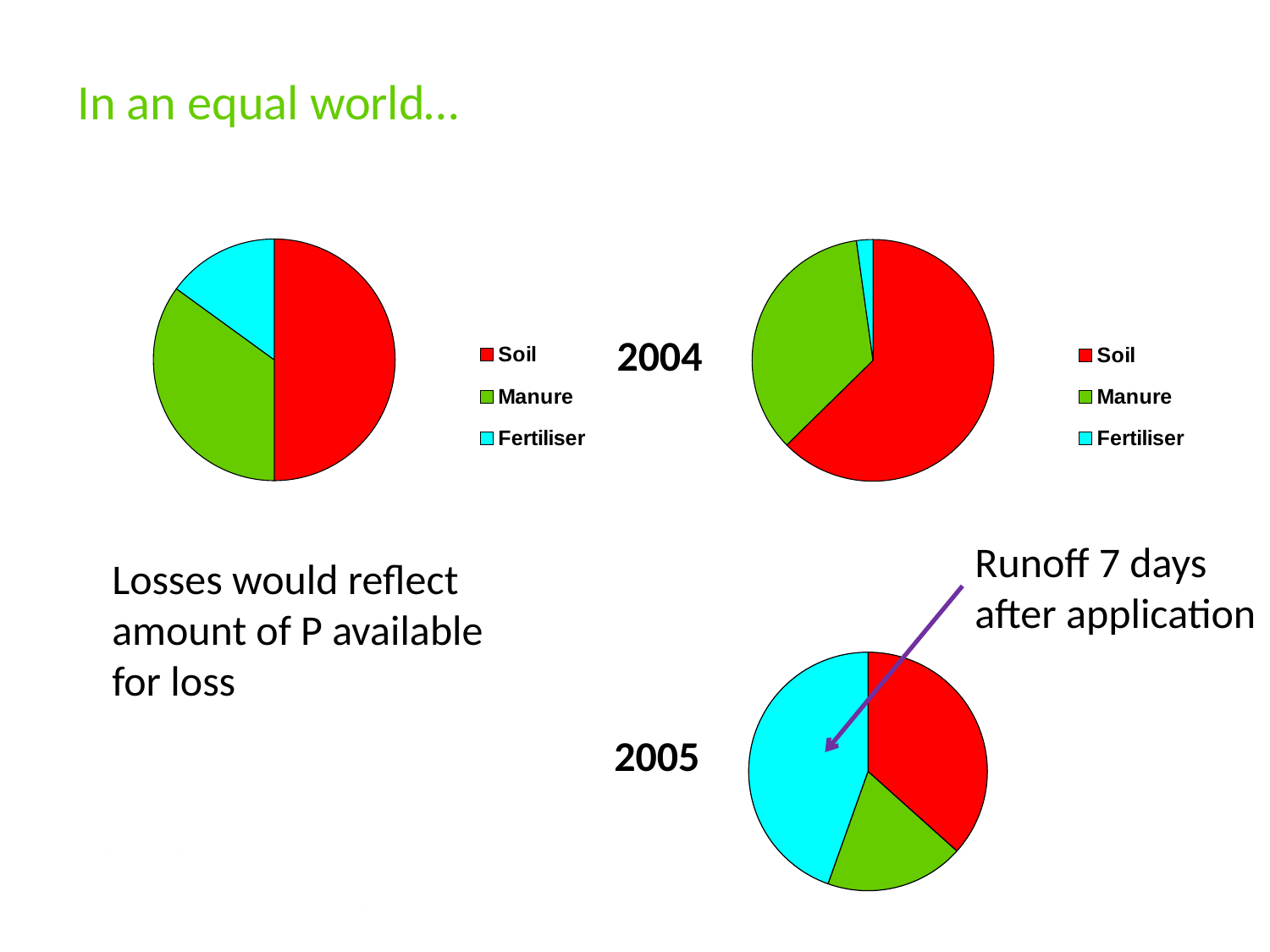

In an equal world…

### Chart

| Category | East |
|---|---|
| Soil | 50.0 |
| Manure | 35.0 |
| Fertiliser | 15.0 |

### Chart

| Category | East |
|---|---|
| Soil | 57.0 |
| Manure | 32.0 |
| Fertiliser | 2.0 |
2004
Runoff 7 days
after application
Losses would reflect amount of P available for loss

### Chart

| Category | East |
|---|---|
| Shed effluent | 37.0 |
| Overland flow | 19.0 |
| Mole-tile drains | 45.0 |
2005